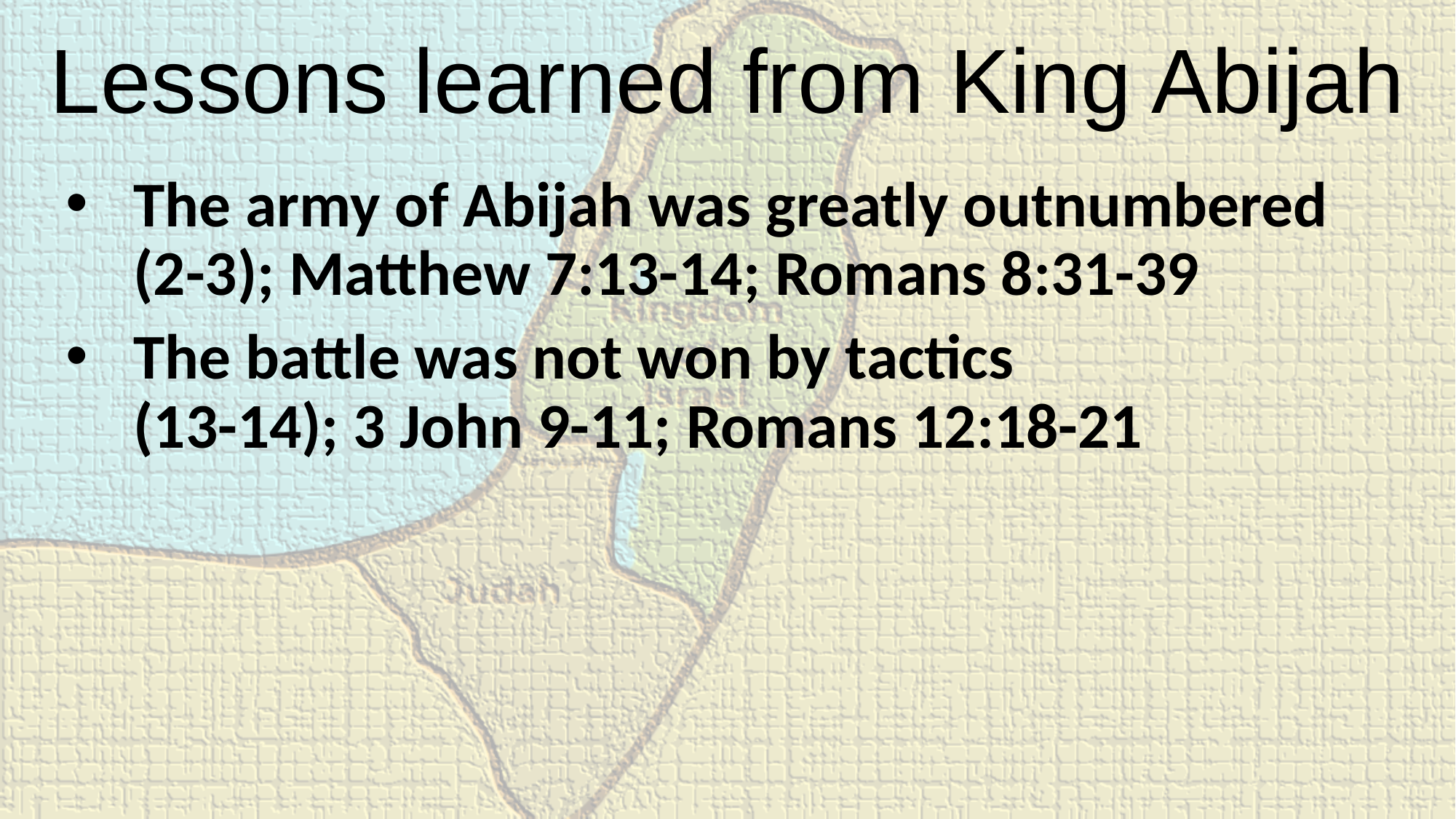

# Lessons learned from King Abijah
The army of Abijah was greatly outnumbered (2-3); Matthew 7:13-14; Romans 8:31-39
The battle was not won by tactics                   (13-14); 3 John 9-11; Romans 12:18-21